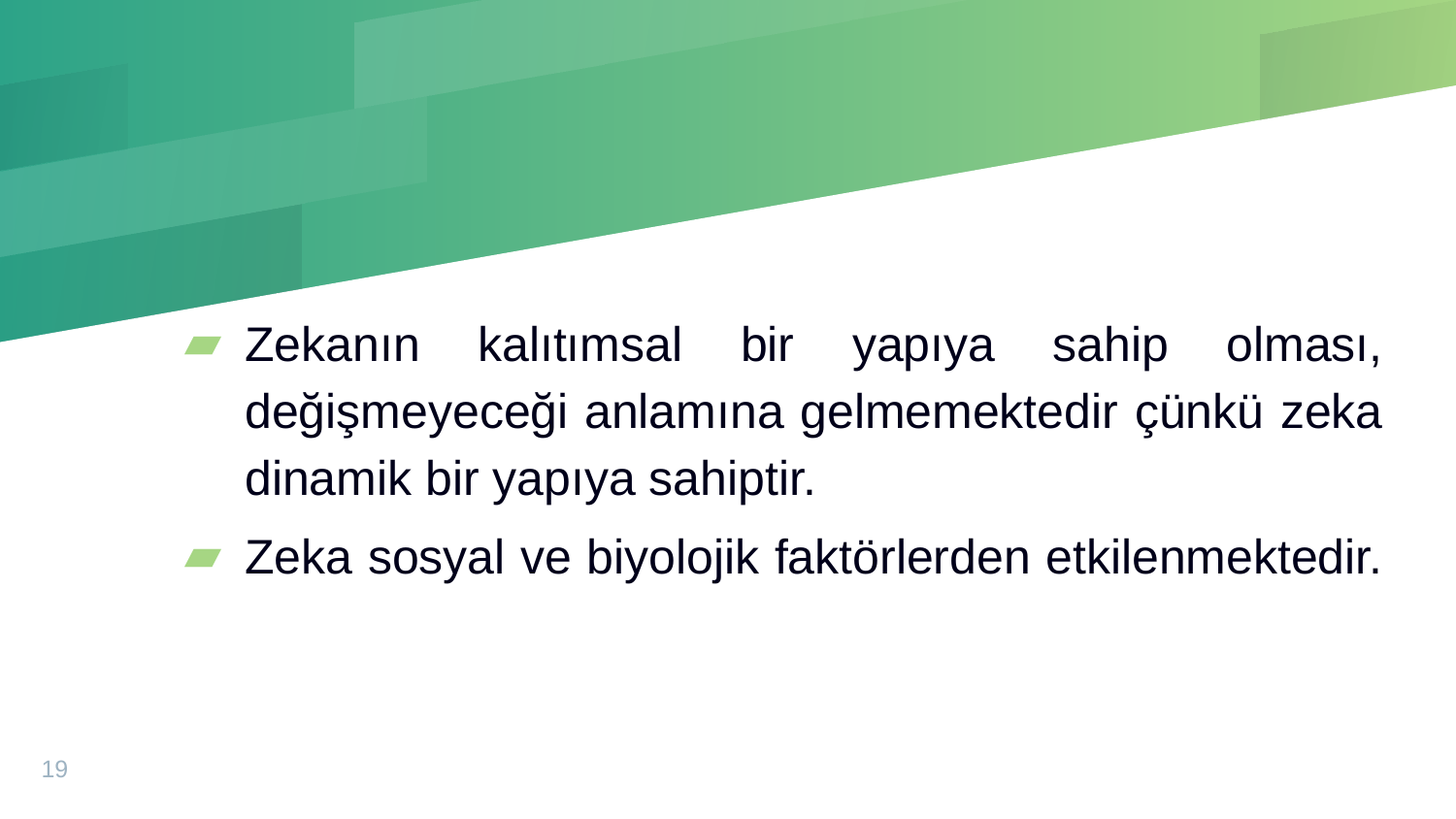

#
Zekanın kalıtımsal bir yapıya sahip olması, değişmeyeceği anlamına gelmemektedir çünkü zeka dinamik bir yapıya sahiptir.
Zeka sosyal ve biyolojik faktörlerden etkilenmektedir.
19